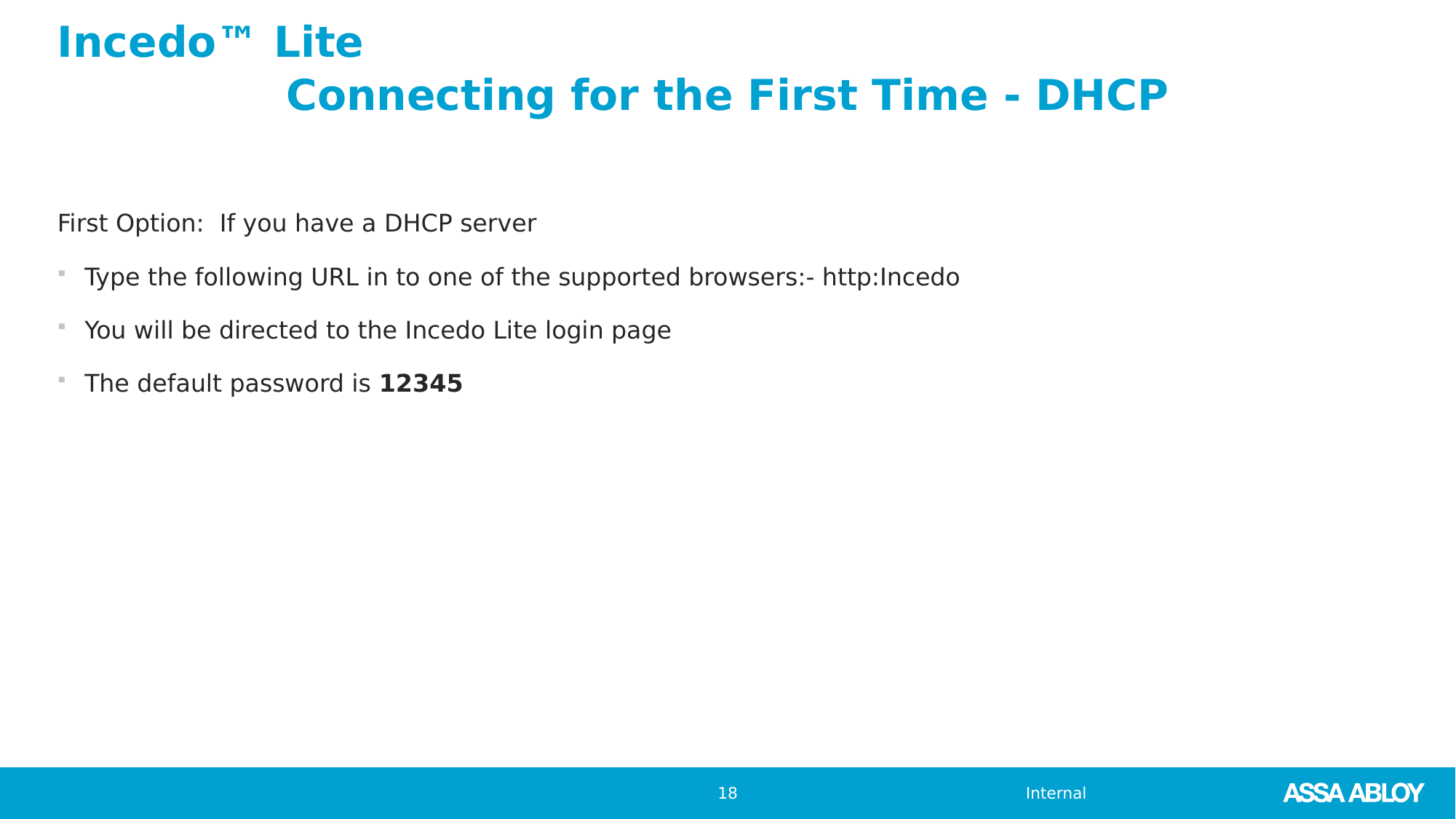

Incedo™ Lite
Connecting for the First Time - DHCP
First Option:  If you have a DHCP server
Type the following URL in to one of the supported browsers:- http:Incedo
You will be directed to the Incedo Lite login page
The default password is 12345

18
		V040521